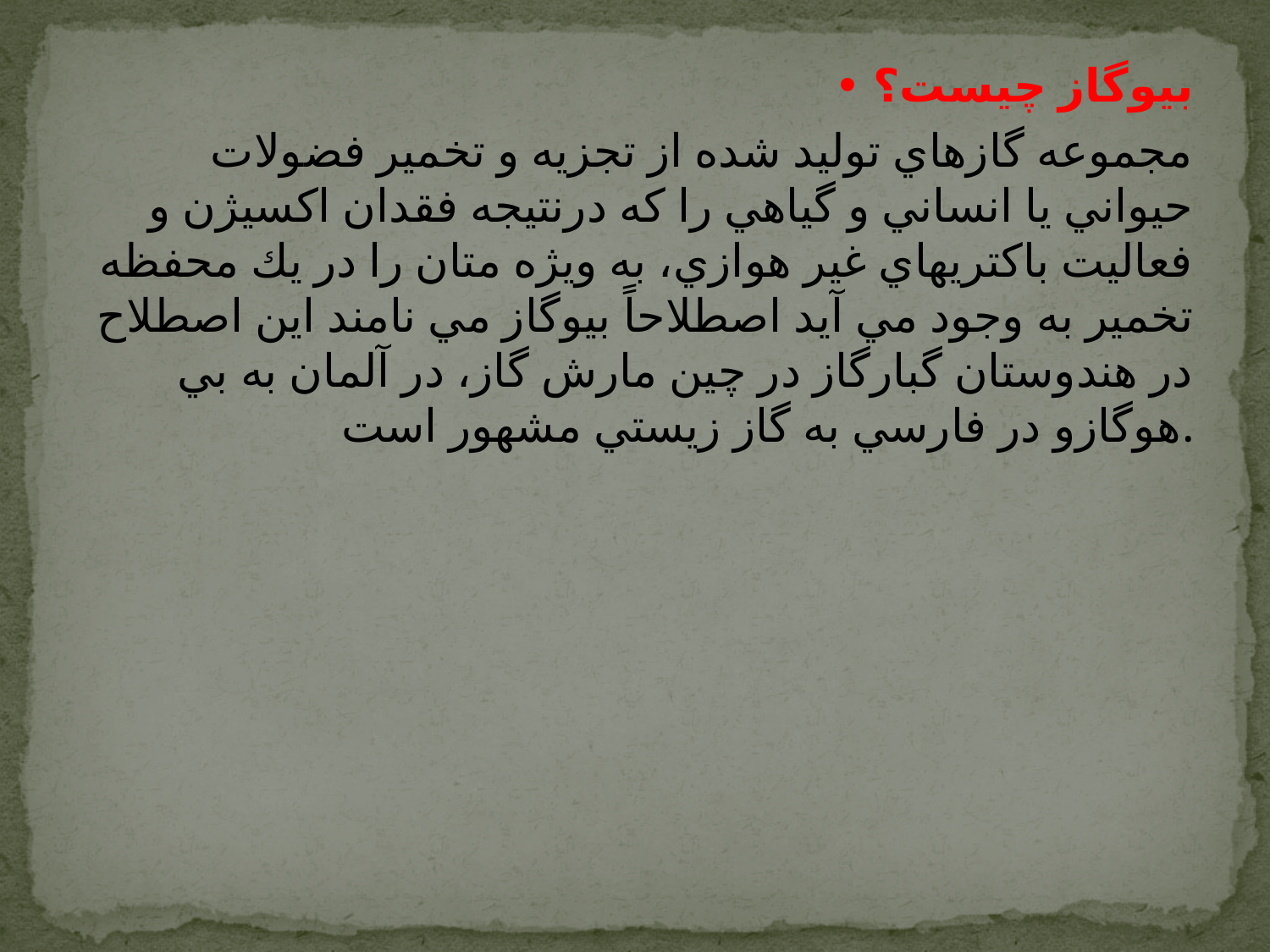

• بيوگاز چيست؟
مجموعه گازهاي توليد شده از تجزيه و تخمير فضولات حيواني يا انساني و گياهي را که درنتيجه فقدان اکسيژن و فعاليت باکتريهاي غير هوازي، به ويژه متان را در يك محفظه تخمير به وجود مي آيد اصطلاحاً بيوگاز مي نامند اين اصطلاح در هندوستان گبارگاز در چين مارش گاز، در آلمان به بي هوگازو در فارسي به گاز زيستي مشهور است.